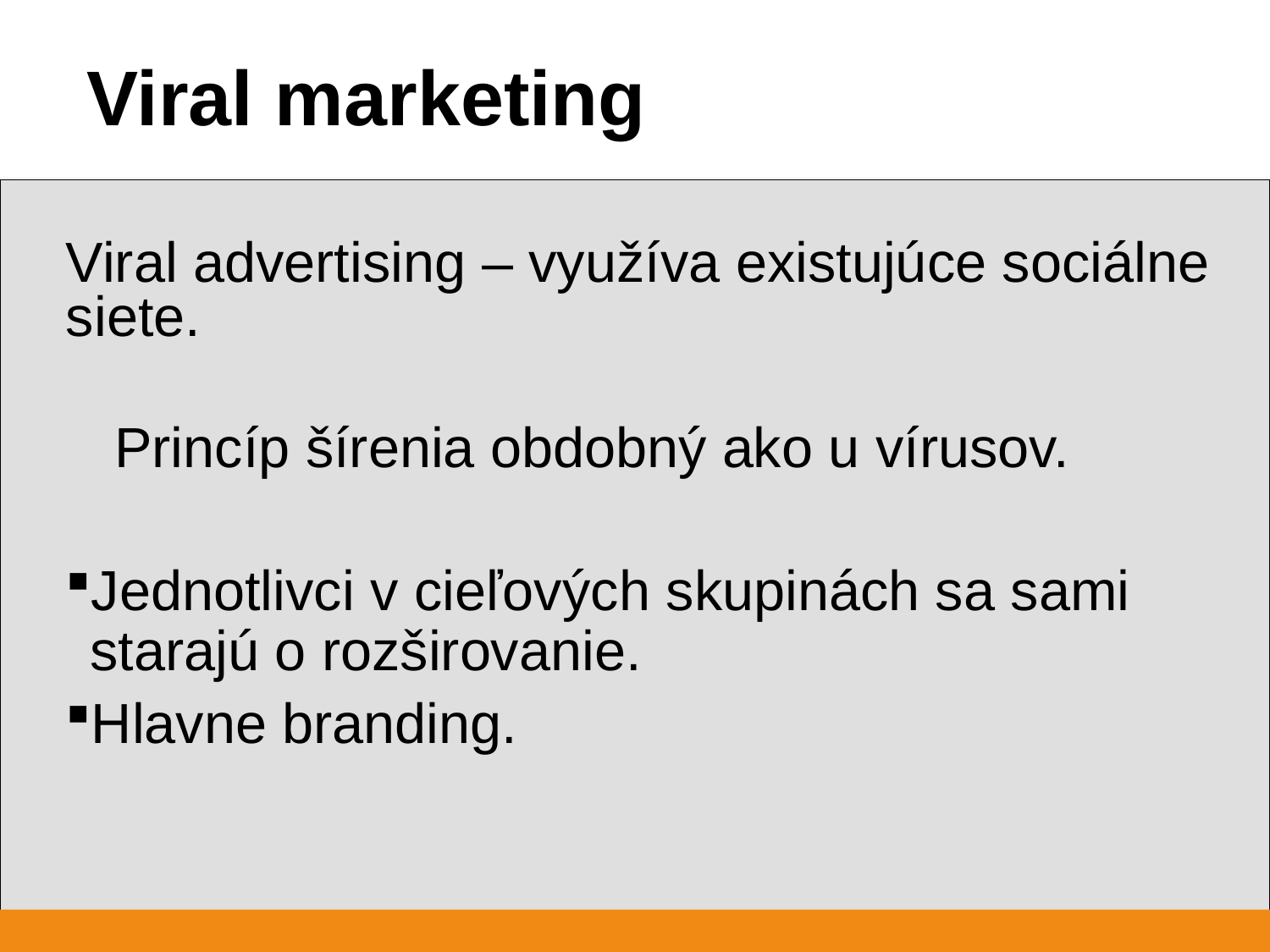

Viral marketing

Viral advertising – využíva existujúce sociálne siete.

Princíp šírenia obdobný ako u vírusov.

Jednotlivci v cieľových skupinách sa sami starajú o rozširovanie.
Hlavne branding.